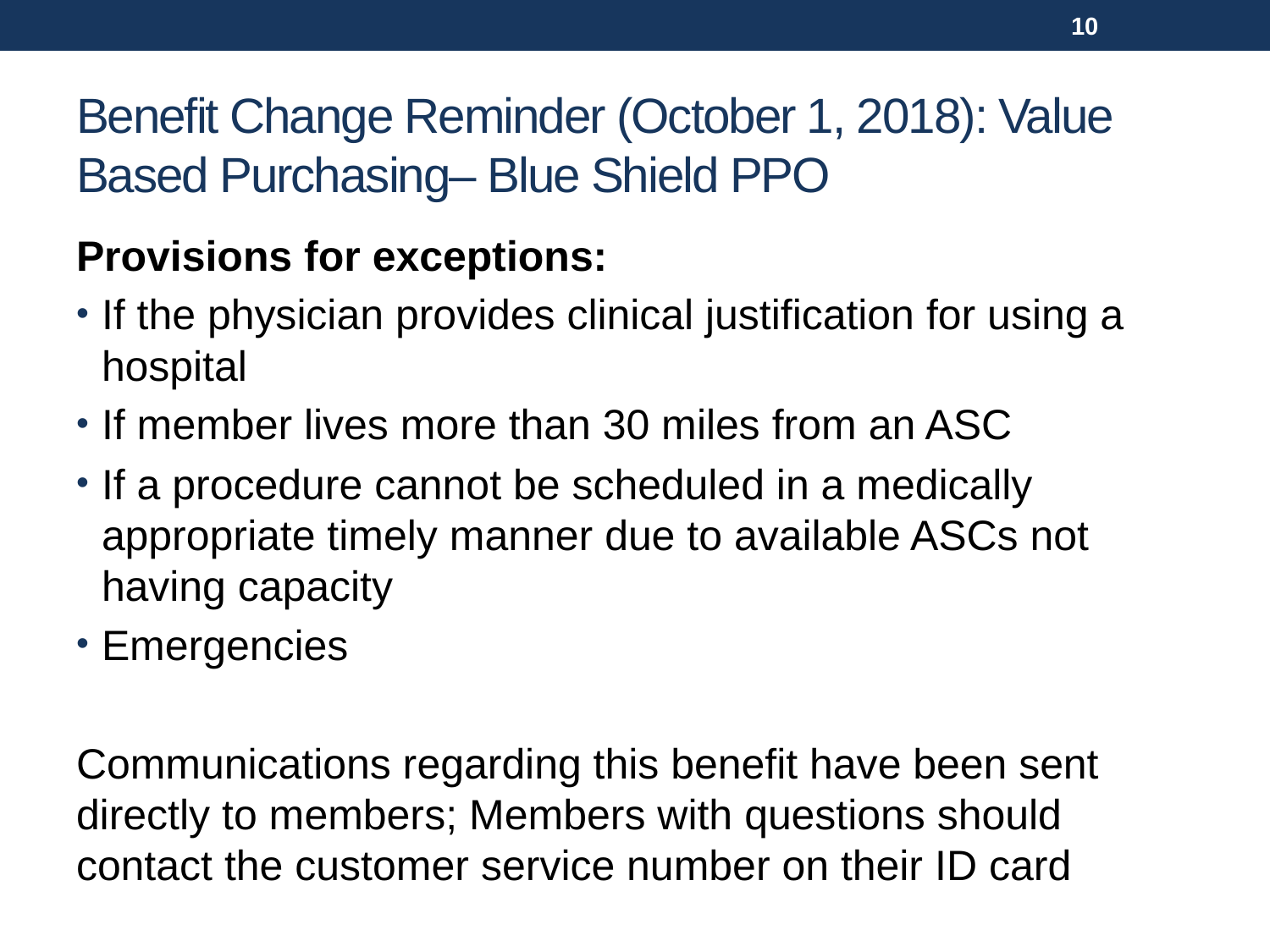

10
# Benefit Change Reminder (October 1, 2018): Value Based Purchasing– Blue Shield PPO
Provisions for exceptions:
If the physician provides clinical justification for using a hospital
If member lives more than 30 miles from an ASC
If a procedure cannot be scheduled in a medically appropriate timely manner due to available ASCs not having capacity
Emergencies

Communications regarding this benefit have been sent directly to members; Members with questions should contact the customer service number on their ID card